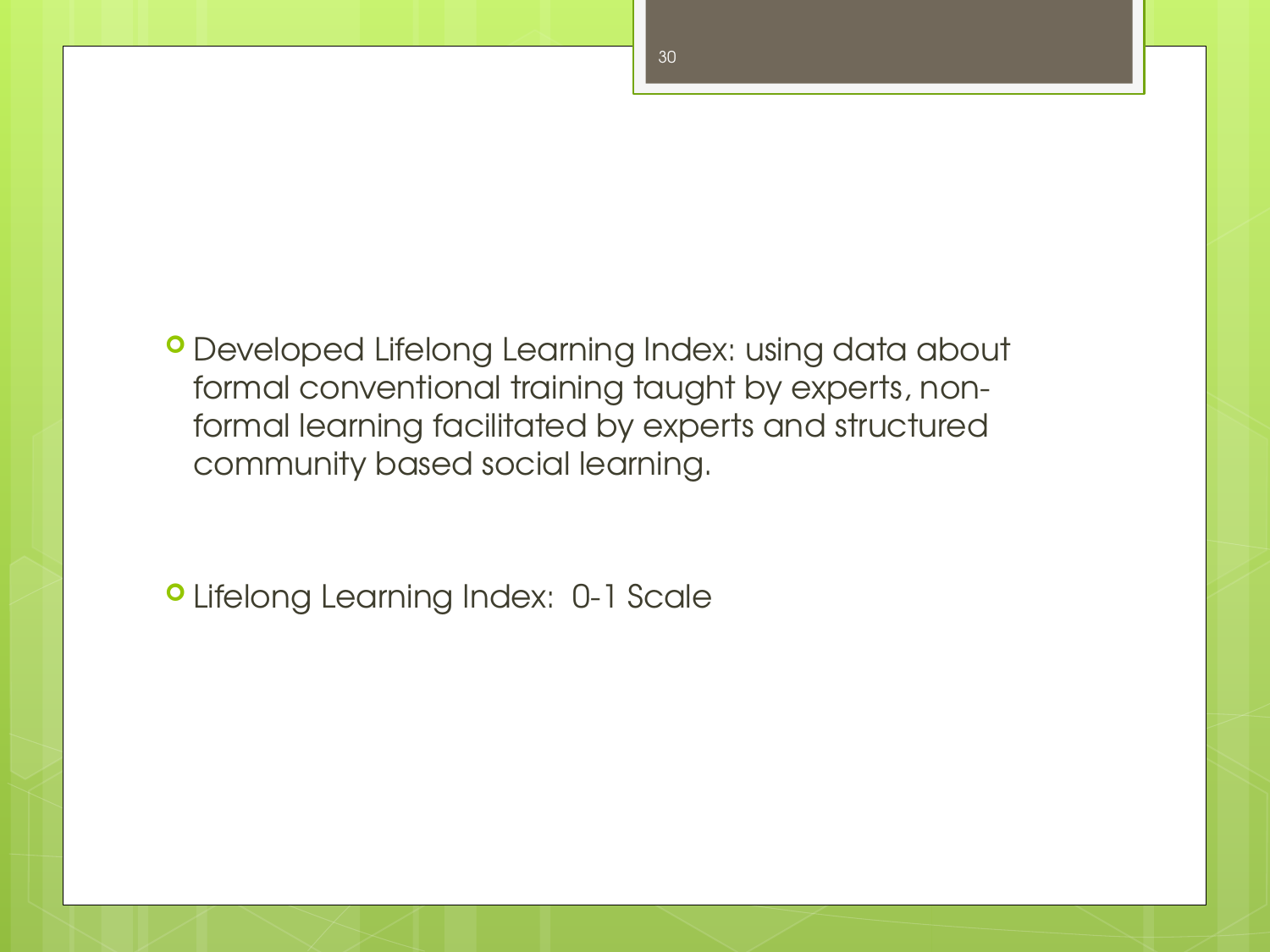

30
Developed Lifelong Learning Index: using data about formal conventional training taught by experts, non-formal learning facilitated by experts and structured community based social learning.

Lifelong Learning Index:  0-1 Scale